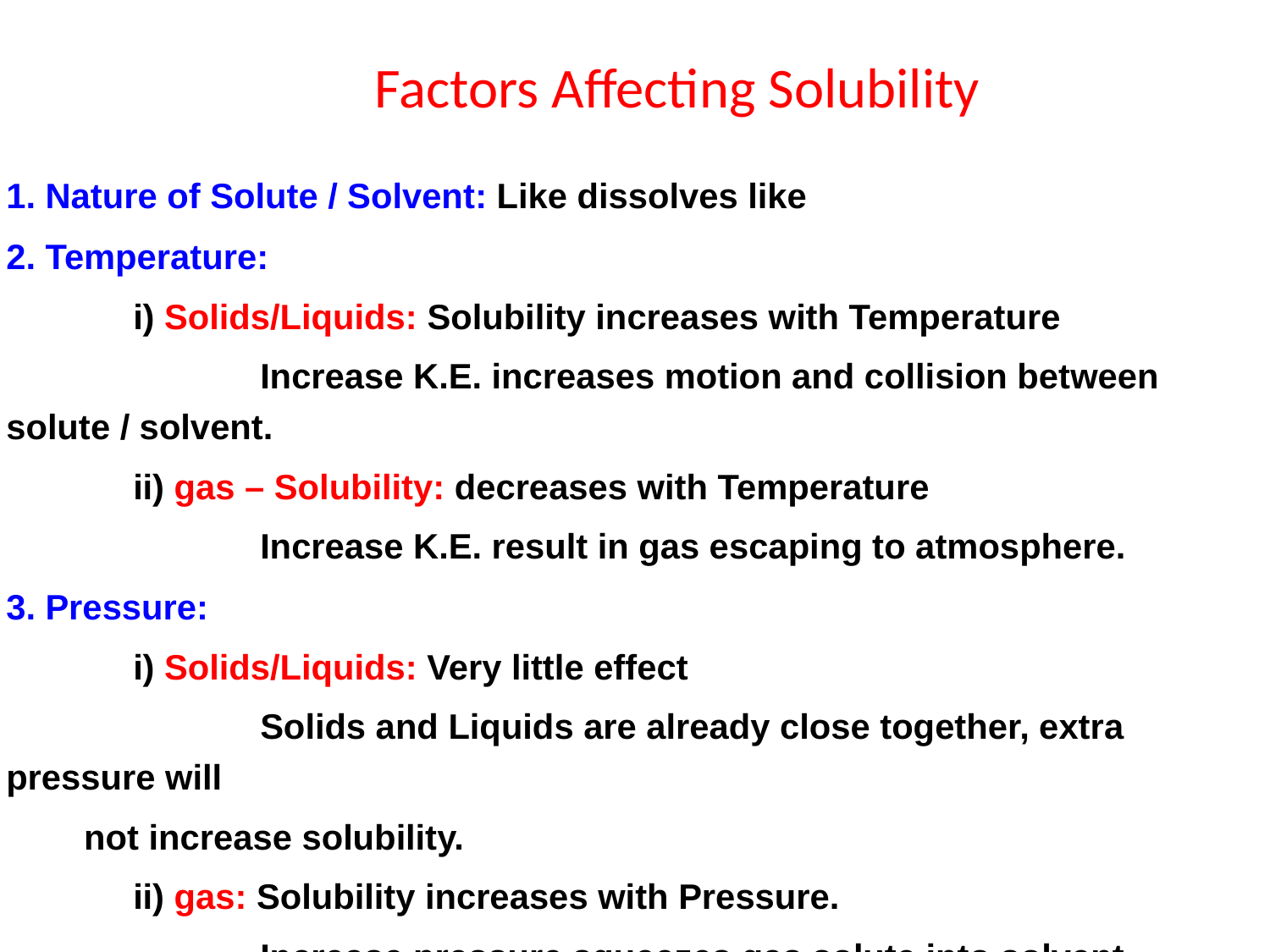

Factors Affecting Solubility
1. Nature of Solute / Solvent: Like dissolves like
2. Temperature:
	i) Solids/Liquids: Solubility increases with Temperature
		Increase K.E. increases motion and collision between solute / solvent.
	ii) gas – Solubility: decreases with Temperature
		Increase K.E. result in gas escaping to atmosphere.
3. Pressure:
	i) Solids/Liquids: Very little effect
		Solids and Liquids are already close together, extra pressure will
        not increase solubility.
	ii) gas: Solubility increases with Pressure.
		Increase pressure squeezes gas solute into solvent.